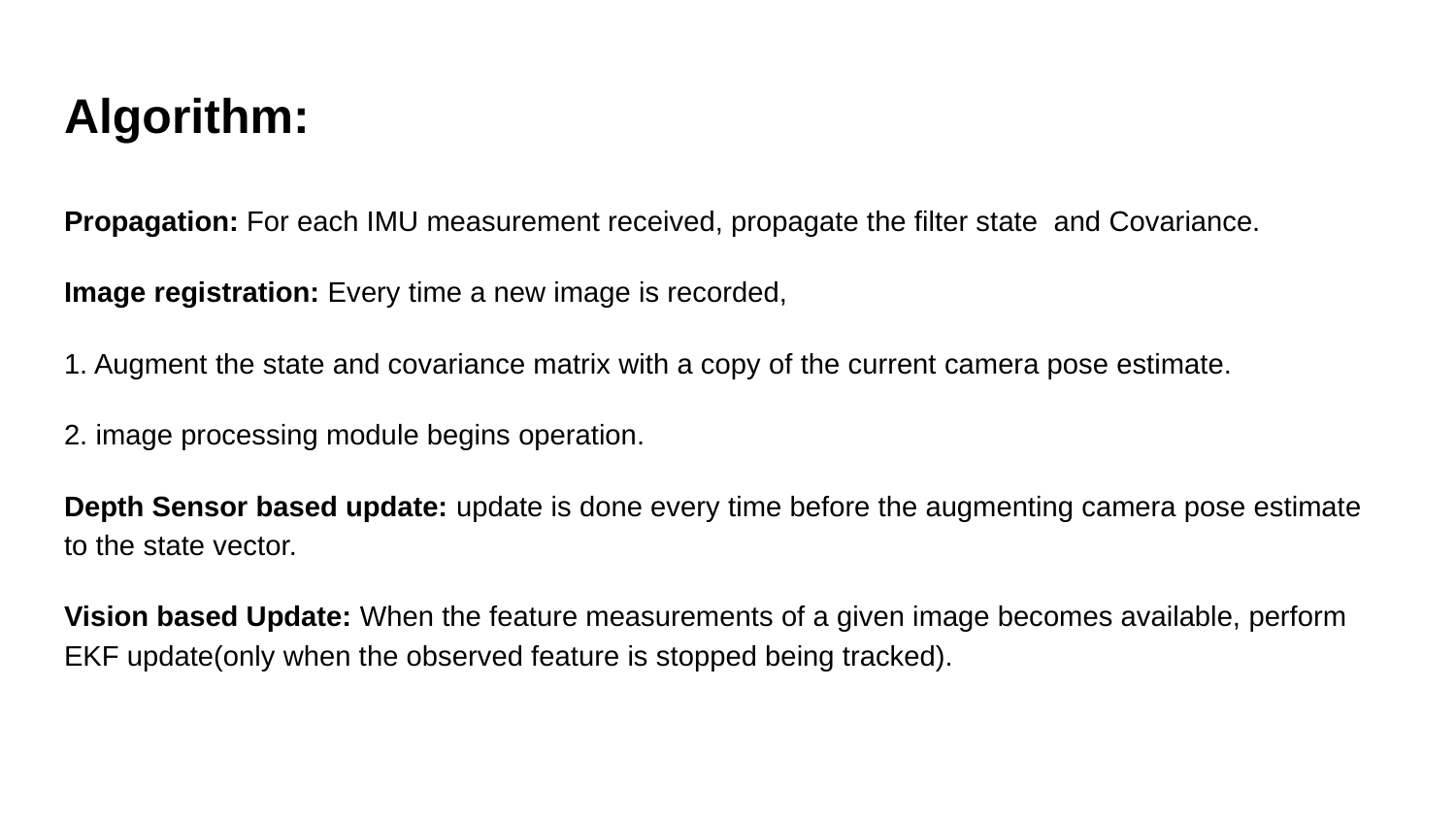

# Algorithm:
Propagation: For each IMU measurement received, propagate the filter state  and Covariance.
Image registration: Every time a new image is recorded,
1. Augment the state and covariance matrix with a copy of the current camera pose estimate.
2. image processing module begins operation.
Depth Sensor based update: update is done every time before the augmenting camera pose estimate to the state vector.
Vision based Update: When the feature measurements of a given image becomes available, perform EKF update(only when the observed feature is stopped being tracked).